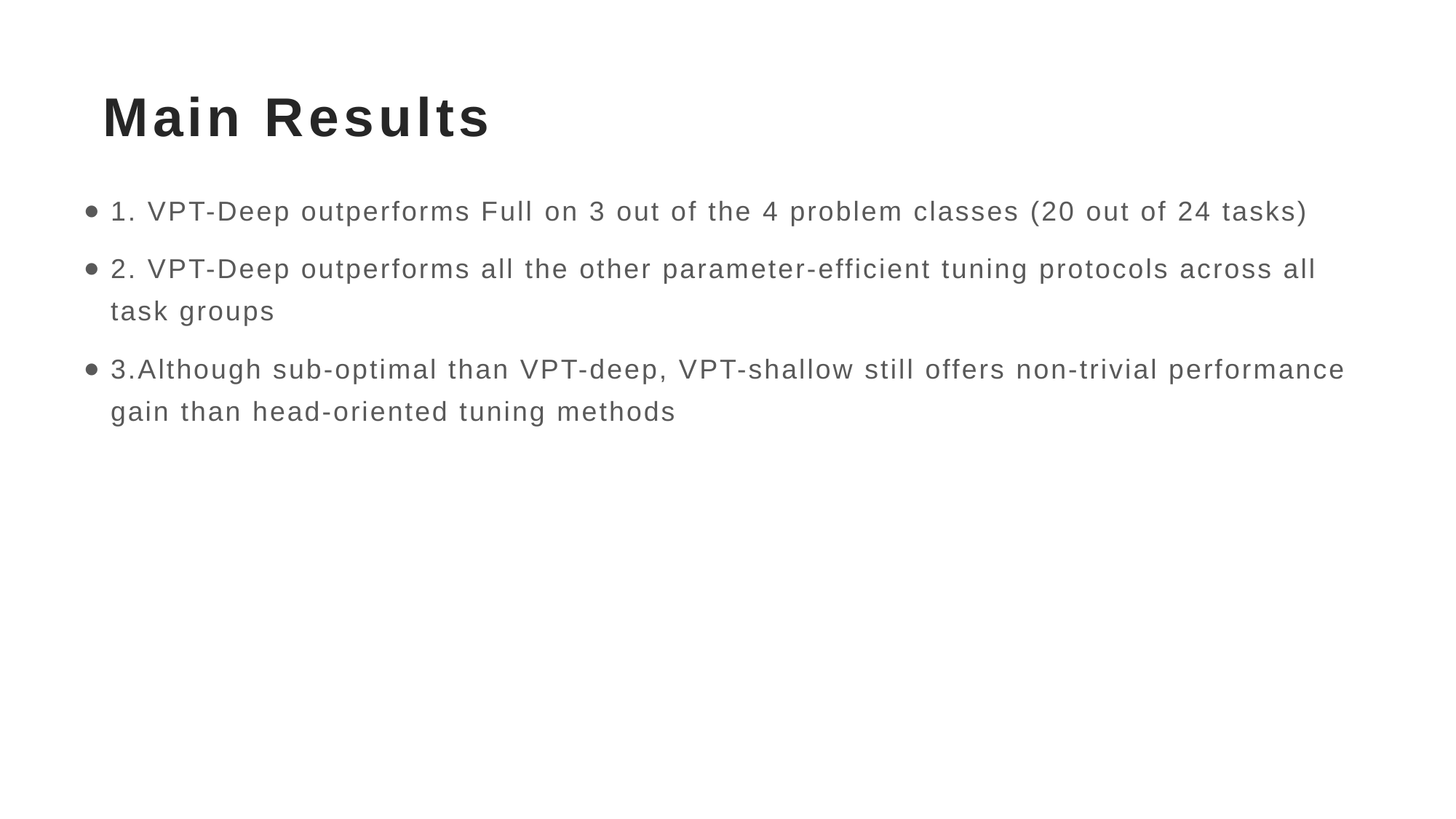

# Main Results
1. VPT-Deep outperforms Full on 3 out of the 4 problem classes (20 out of 24 tasks)
2. VPT-Deep outperforms all the other parameter-efficient tuning protocols across all task groups
3.Although sub-optimal than VPT-deep, VPT-shallow still offers non-trivial performance gain than head-oriented tuning methods